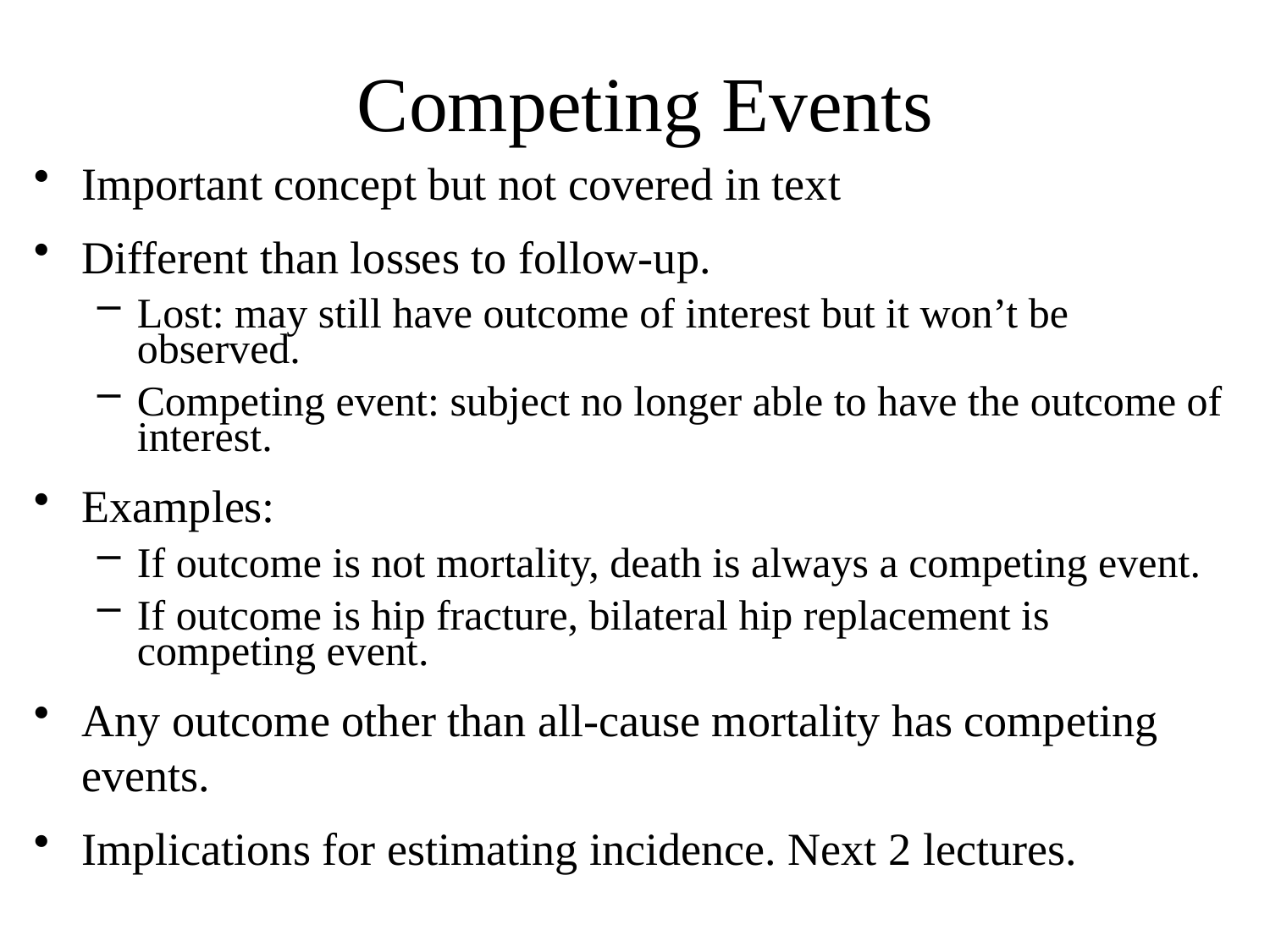

# Competing Events
Important concept but not covered in text
Different than losses to follow-up.
Lost: may still have outcome of interest but it won’t be observed.
Competing event: subject no longer able to have the outcome of interest.
Examples:
If outcome is not mortality, death is always a competing event.
If outcome is hip fracture, bilateral hip replacement is competing event.
Any outcome other than all-cause mortality has competing events.
Implications for estimating incidence. Next 2 lectures.